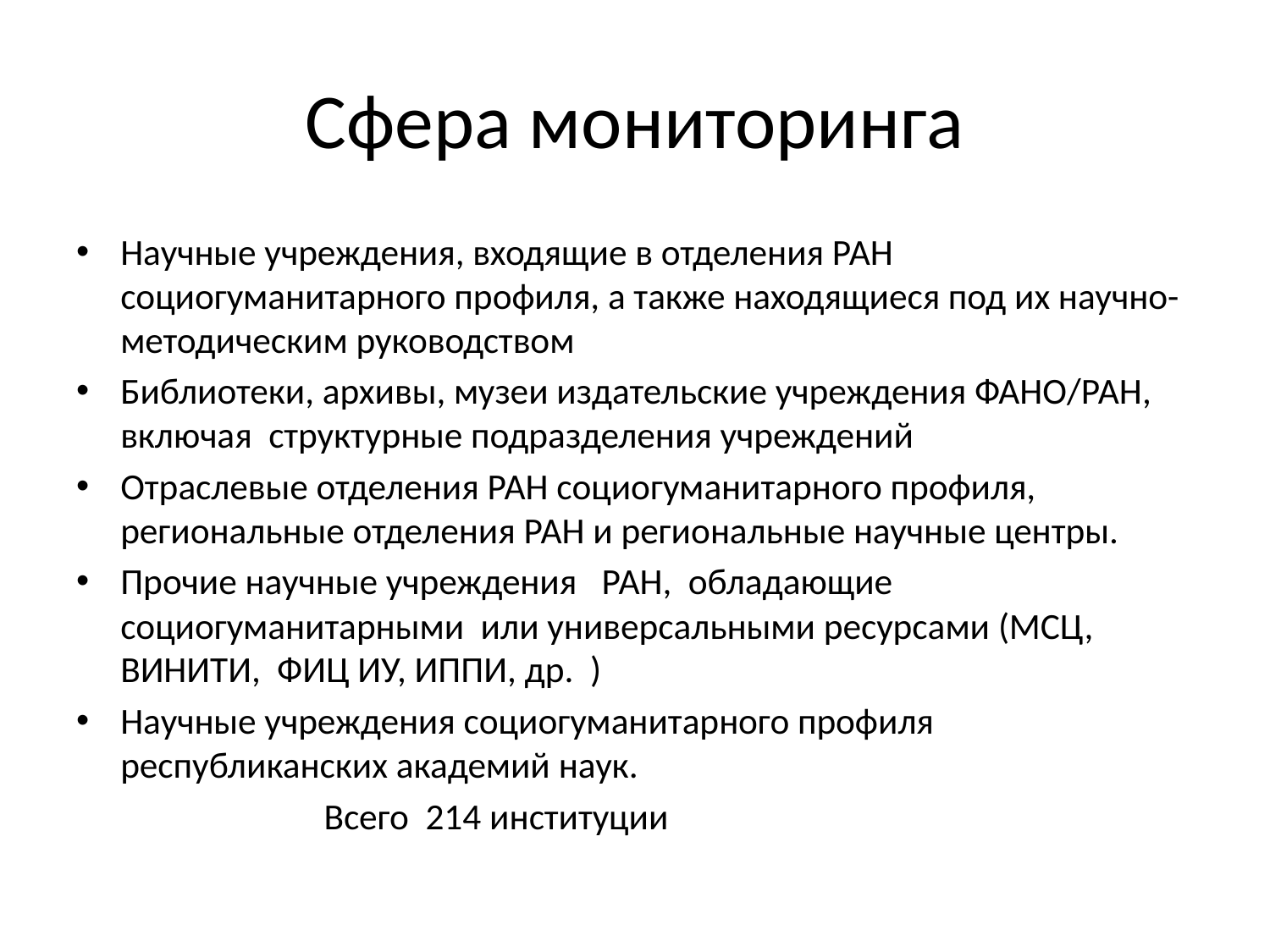

# Сфера мониторинга
Научные учреждения, входящие в отделения РАН социогуманитарного профиля, а также находящиеся под их научно-методическим руководством
Библиотеки, архивы, музеи издательские учреждения ФАНО/РАН,  включая  структурные подразделения учреждений
Отраслевые отделения РАН социогуманитарного профиля,  региональные отделения РАН и региональные научные центры.
Прочие научные учреждения   РАН,  обладающие социогуманитарными  или универсальными ресурсами (МСЦ,  ВИНИТИ,  ФИЦ ИУ, ИППИ, др.  )
Научные учреждения социогуманитарного профиля республиканских академий наук.
			Всего  214 институции